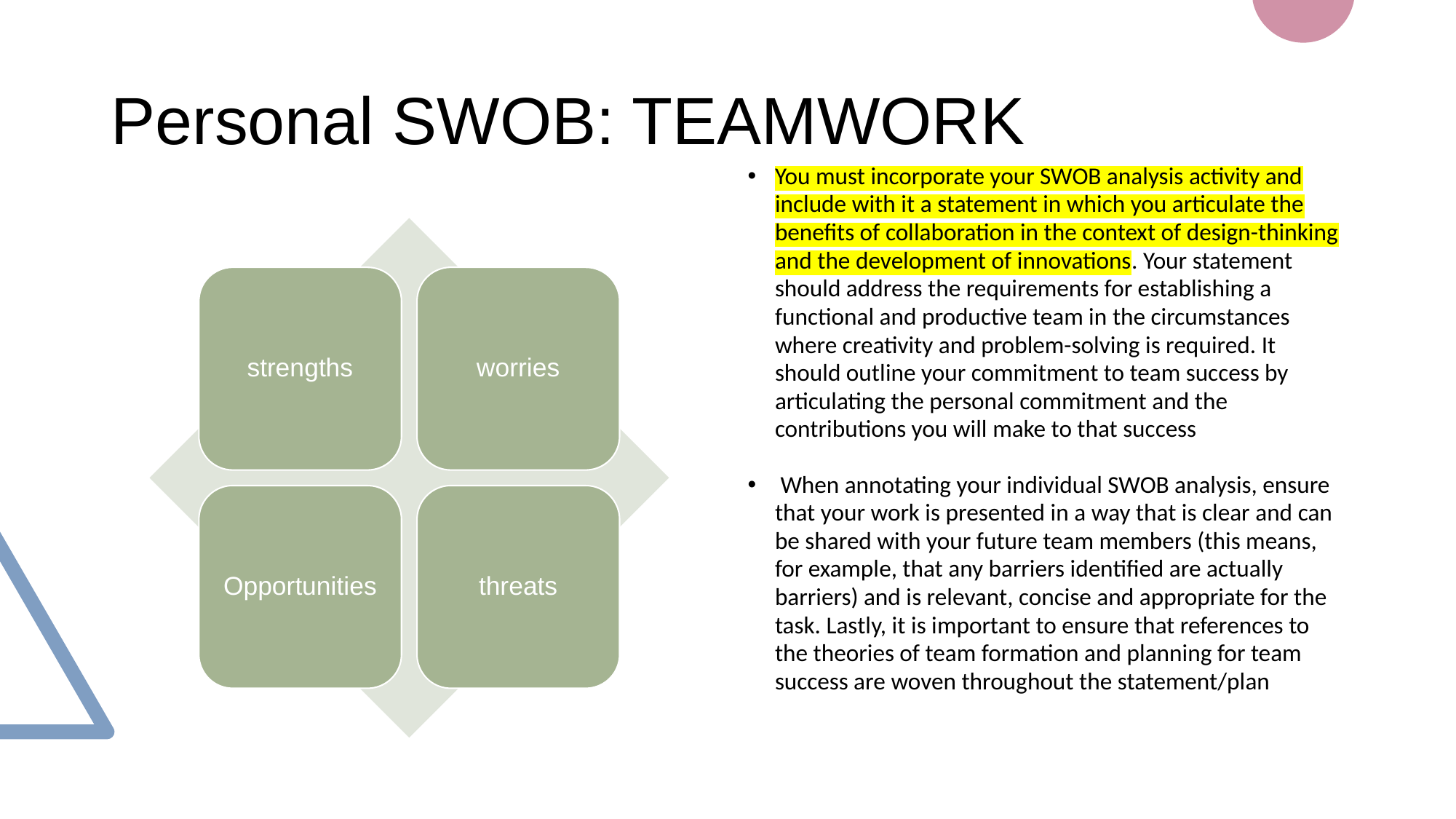

# Personal SWOB: TEAMWORK
You must incorporate your SWOB analysis activity and include with it a statement in which you articulate the benefits of collaboration in the context of design-thinking and the development of innovations. Your statement should address the requirements for establishing a functional and productive team in the circumstances where creativity and problem-solving is required. It should outline your commitment to team success by articulating the personal commitment and the contributions you will make to that success
 When annotating your individual SWOB analysis, ensure that your work is presented in a way that is clear and can be shared with your future team members (this means, for example, that any barriers identified are actually barriers) and is relevant, concise and appropriate for the task. Lastly, it is important to ensure that references to the theories of team formation and planning for team success are woven throughout the statement/plan

strengths
worries

Opportunities
threats